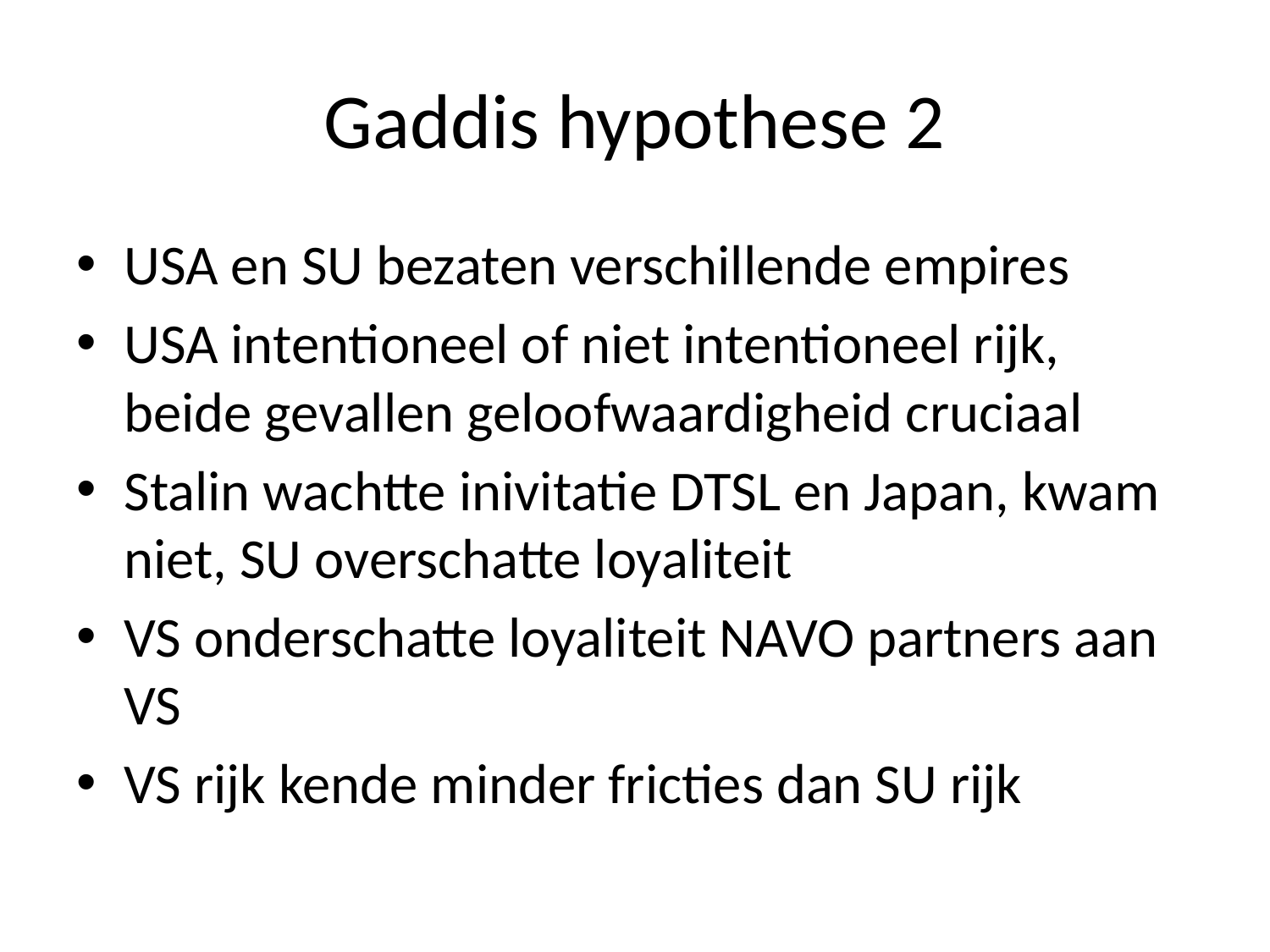

# Gaddis hypothese 2
USA en SU bezaten verschillende empires
USA intentioneel of niet intentioneel rijk, beide gevallen geloofwaardigheid cruciaal
Stalin wachtte inivitatie DTSL en Japan, kwam niet, SU overschatte loyaliteit
VS onderschatte loyaliteit NAVO partners aan VS
VS rijk kende minder fricties dan SU rijk